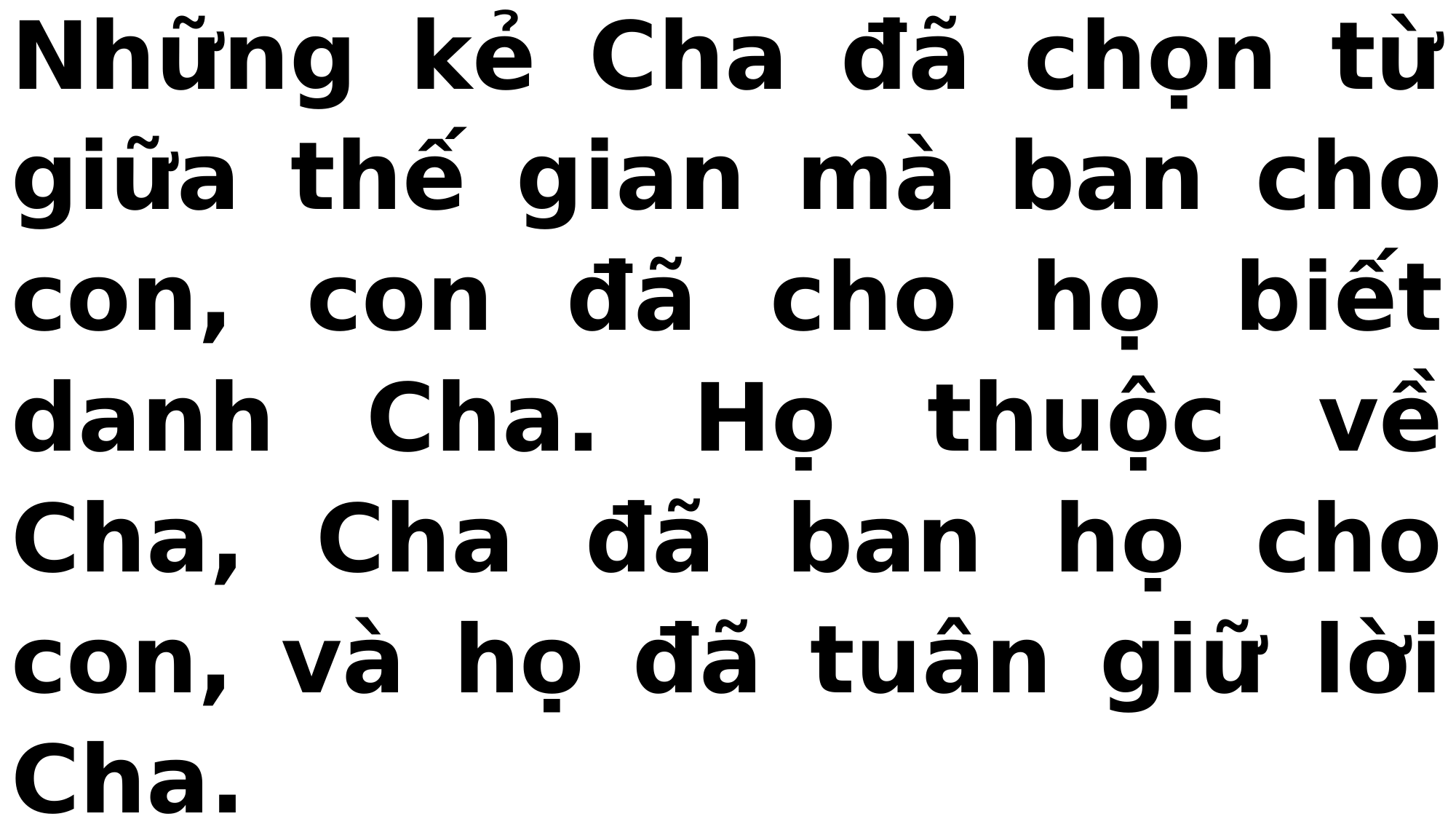

# Những kẻ Cha đã chọn từ giữa thế gian mà ban cho con, con đã cho họ biết danh Cha. Họ thuộc về Cha, Cha đã ban họ cho con, và họ đã tuân giữ lời Cha.